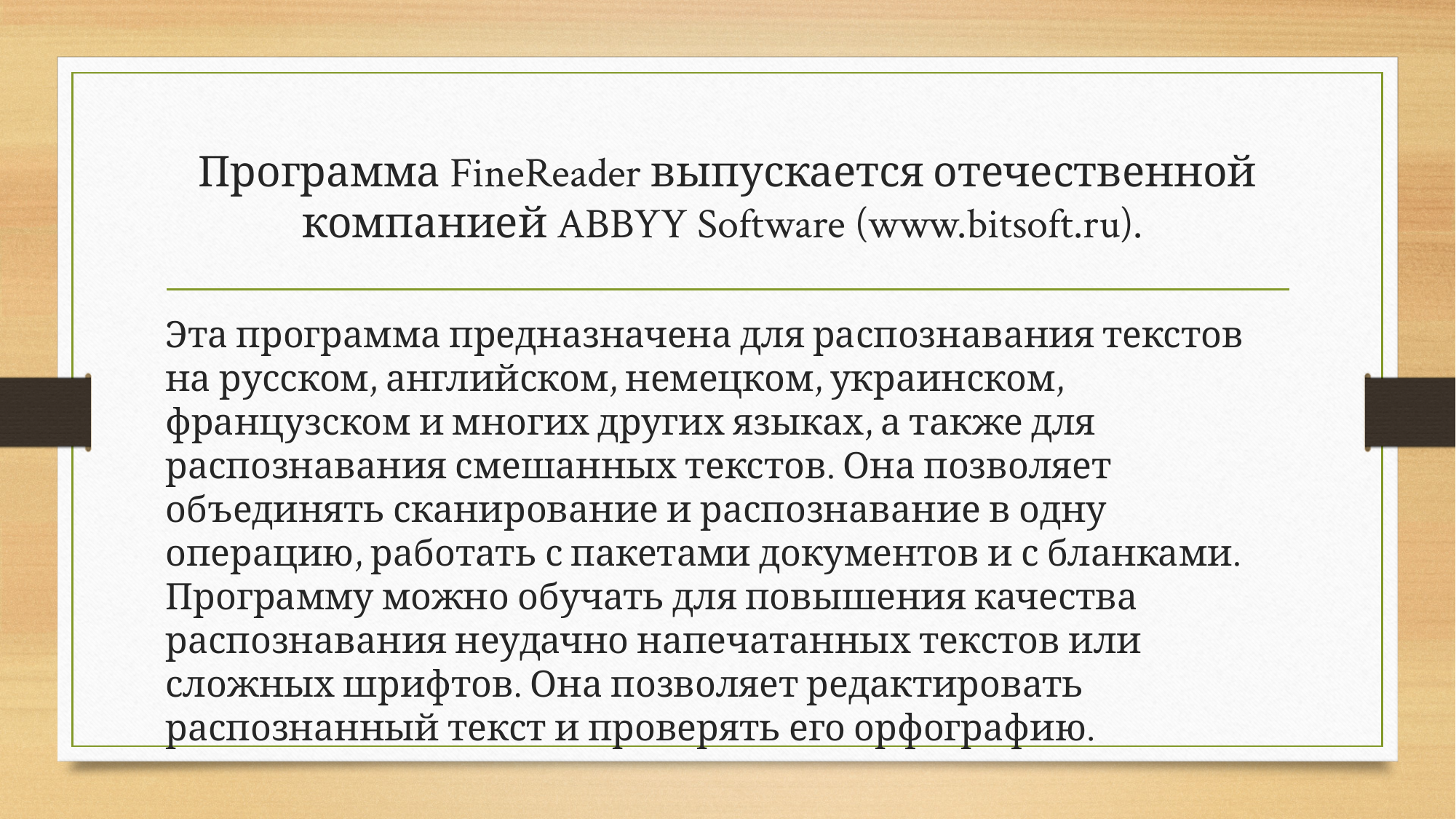

# Программа FineReader выпускается отечественной компанией ABBYY Software (www.bitsoft.ru).
Эта программа предназначена для распознавания текстов на русском, английском, немецком, украинском, французском и многих других языках, а также для распознавания смешанных текстов. Она позволяет объединять сканирование и распознавание в одну операцию, работать с пакетами документов и с бланками. Программу можно обучать для повышения качества распознавания неудачно напечатанных текстов или сложных шрифтов. Она позволяет редактировать распознанный текст и проверять его орфографию.